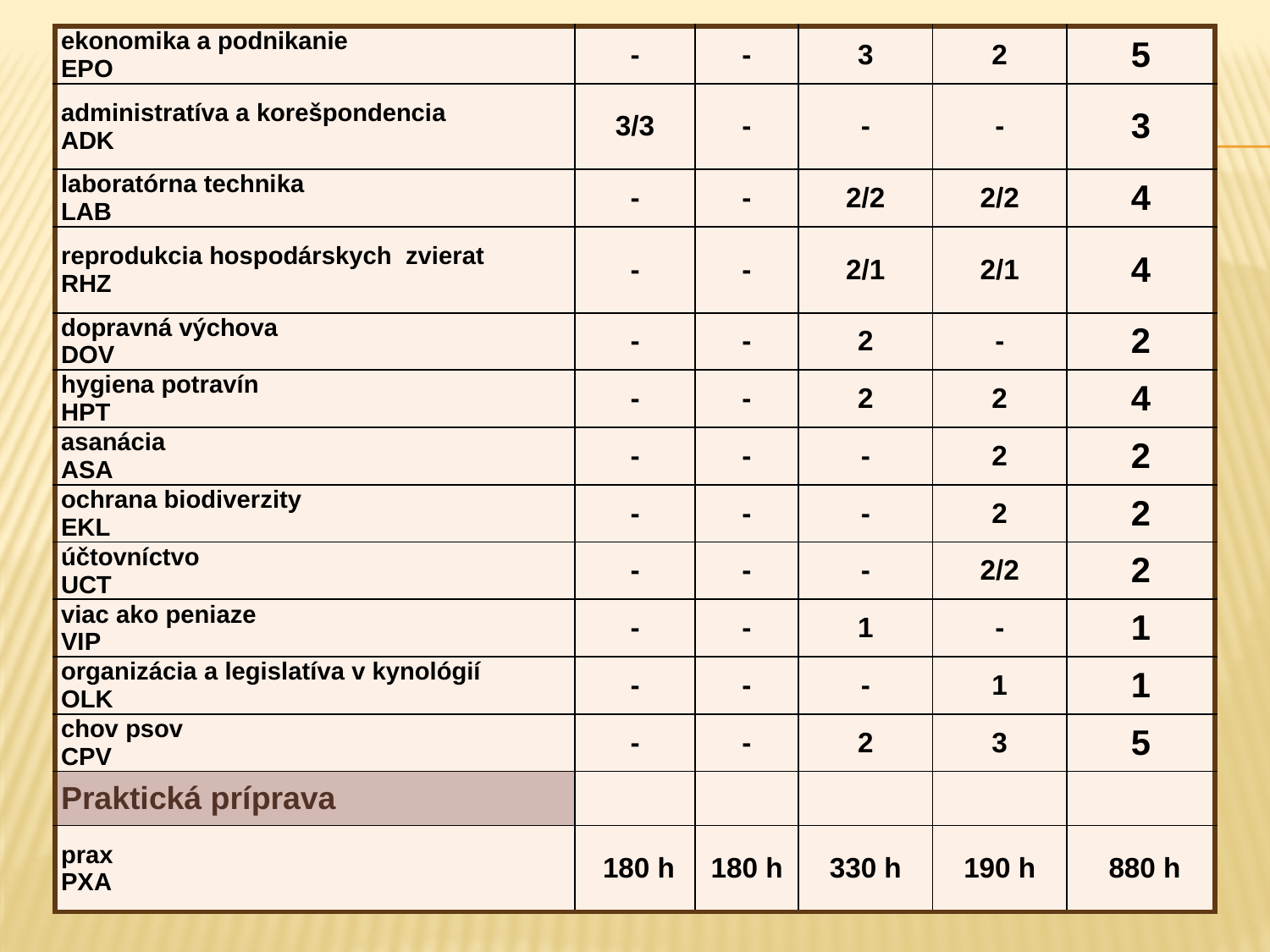

| ekonomika a podnikanie EPO | - | - | 3 | 2 | 5 |
| --- | --- | --- | --- | --- | --- |
| administratíva a korešpondencia ADK | 3/3 | - | - | - | 3 |
| laboratórna technika LAB | - | - | 2/2 | 2/2 | 4 |
| reprodukcia hospodárskych zvierat RHZ | - | - | 2/1 | 2/1 | 4 |
| dopravná výchova DOV | - | - | 2 | - | 2 |
| hygiena potravín HPT | - | - | 2 | 2 | 4 |
| asanácia ASA | - | - | - | 2 | 2 |
| ochrana biodiverzity EKL | - | - | - | 2 | 2 |
| účtovníctvo UCT | - | - | - | 2/2 | 2 |
| viac ako peniaze VIP | - | - | 1 | - | 1 |
| organizácia a legislatíva v kynológií OLK | - | - | - | 1 | 1 |
| chov psov CPV | - | - | 2 | 3 | 5 |
| Praktická príprava |  |  |  |  |  |
| prax PXA | 180 h | 180 h | 330 h | 190 h | 880 h |